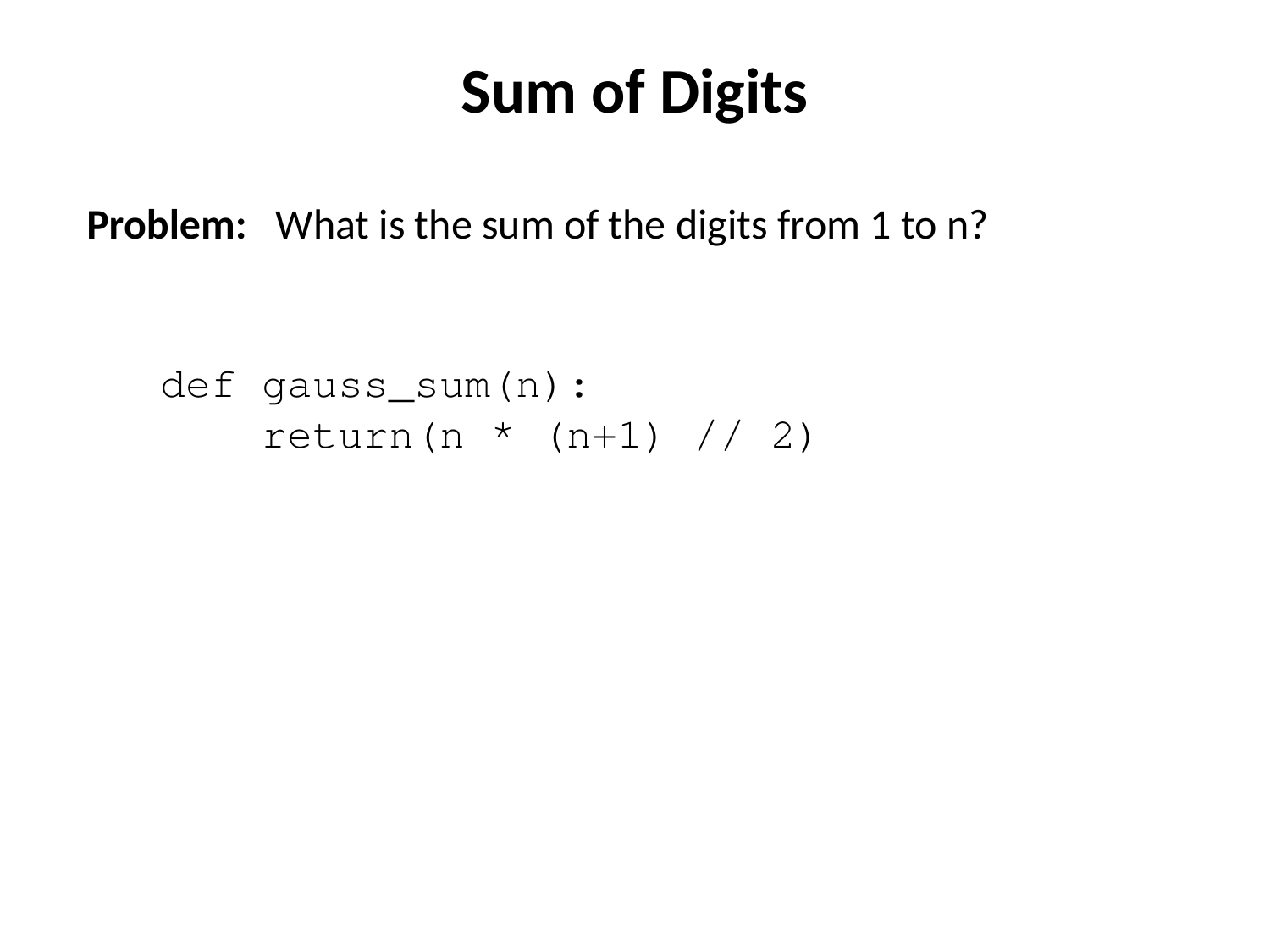

# Sum of Digits
Problem:   What is the sum of the digits from 1 to n?
def gauss_sum(n):
    return(n * (n+1) // 2)